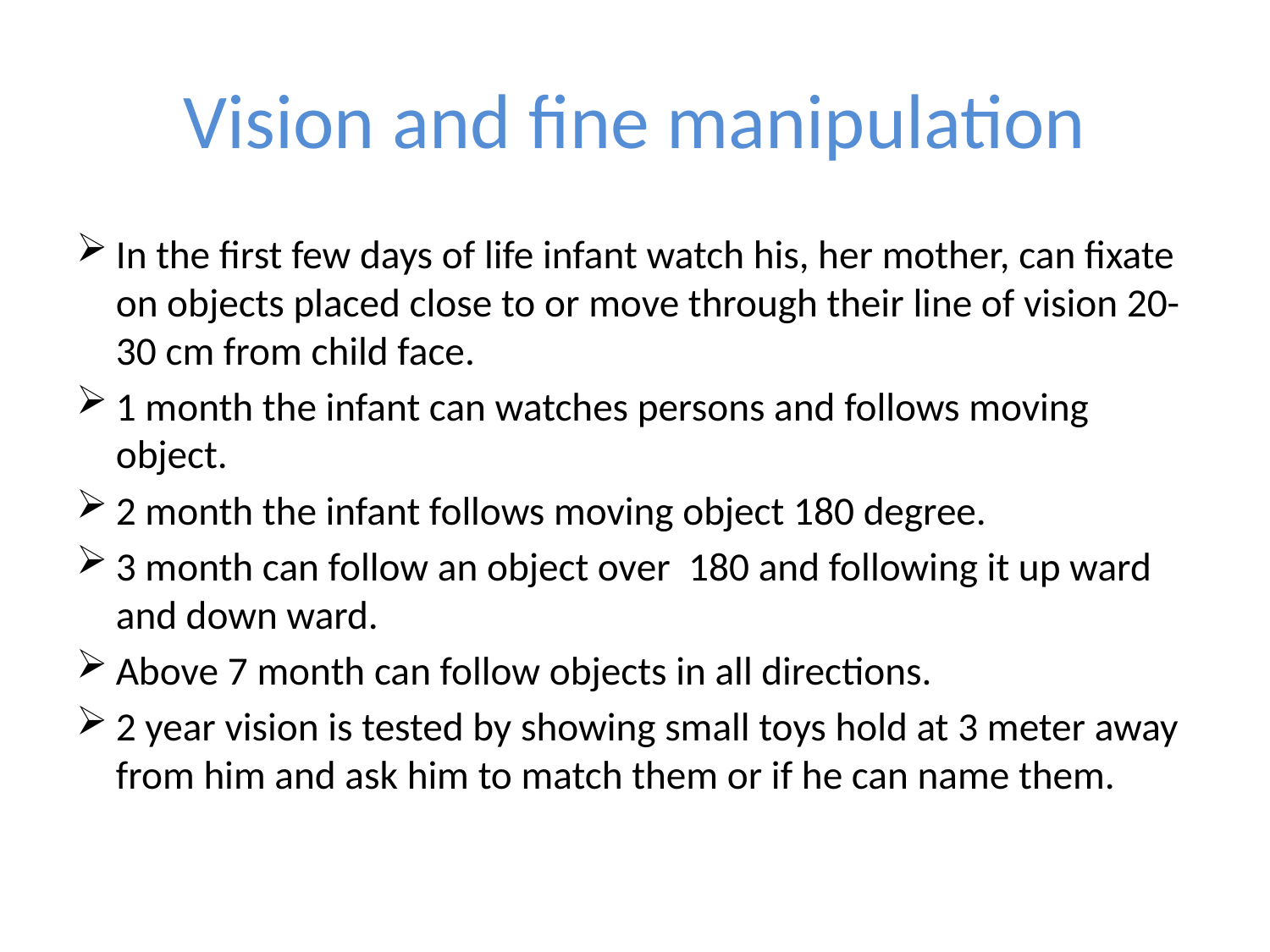

# Vision and fine manipulation
In the first few days of life infant watch his, her mother, can fixate on objects placed close to or move through their line of vision 20-30 cm from child face.
1 month the infant can watches persons and follows moving object.
2 month the infant follows moving object 180 degree.
3 month can follow an object over  180 and following it up ward and down ward.
Above 7 month can follow objects in all directions.
2 year vision is tested by showing small toys hold at 3 meter away from him and ask him to match them or if he can name them.